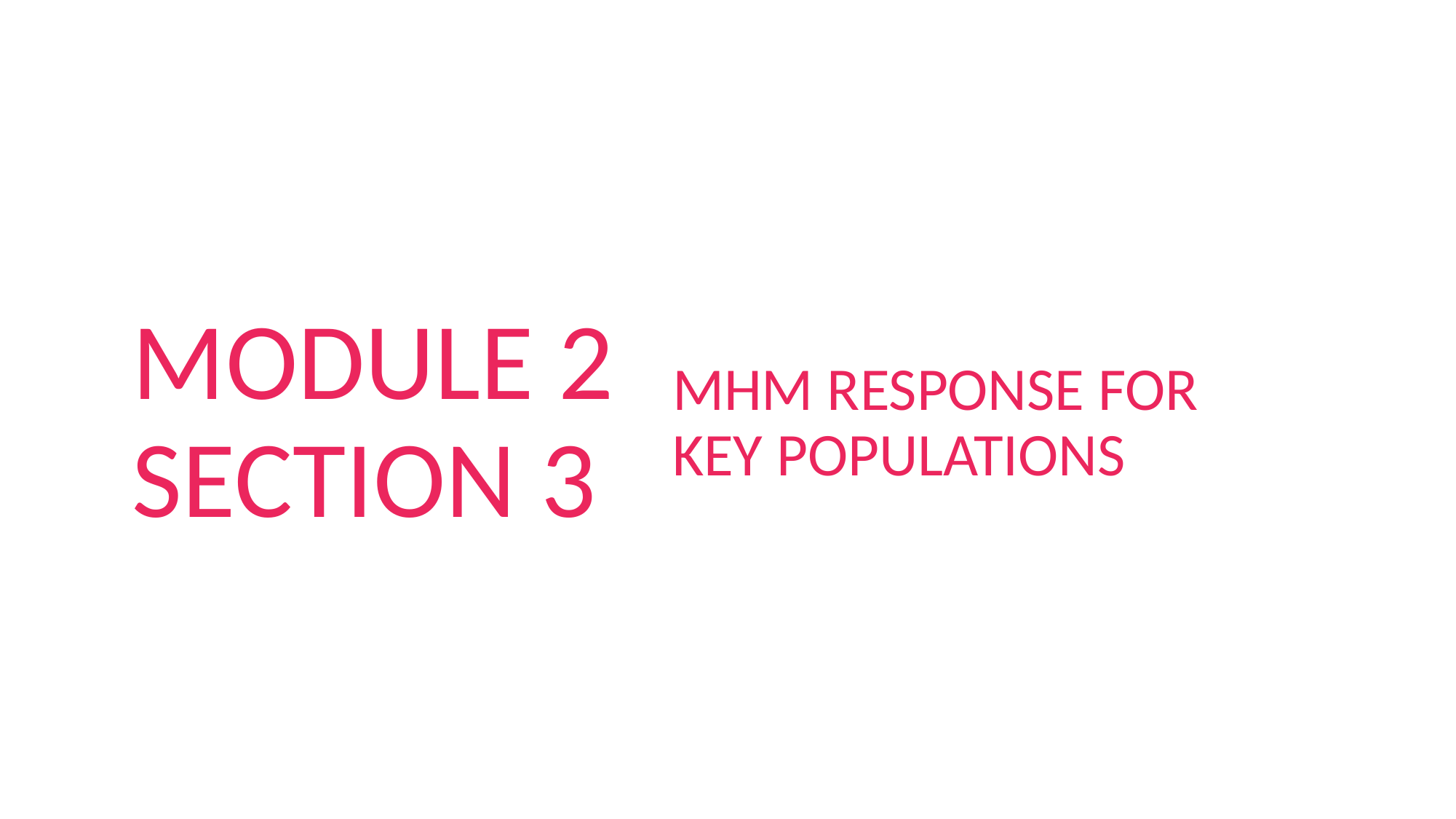

MHM RESPONSE FOR KEY POPULATIONS
# MODULE 2 SECTION 3